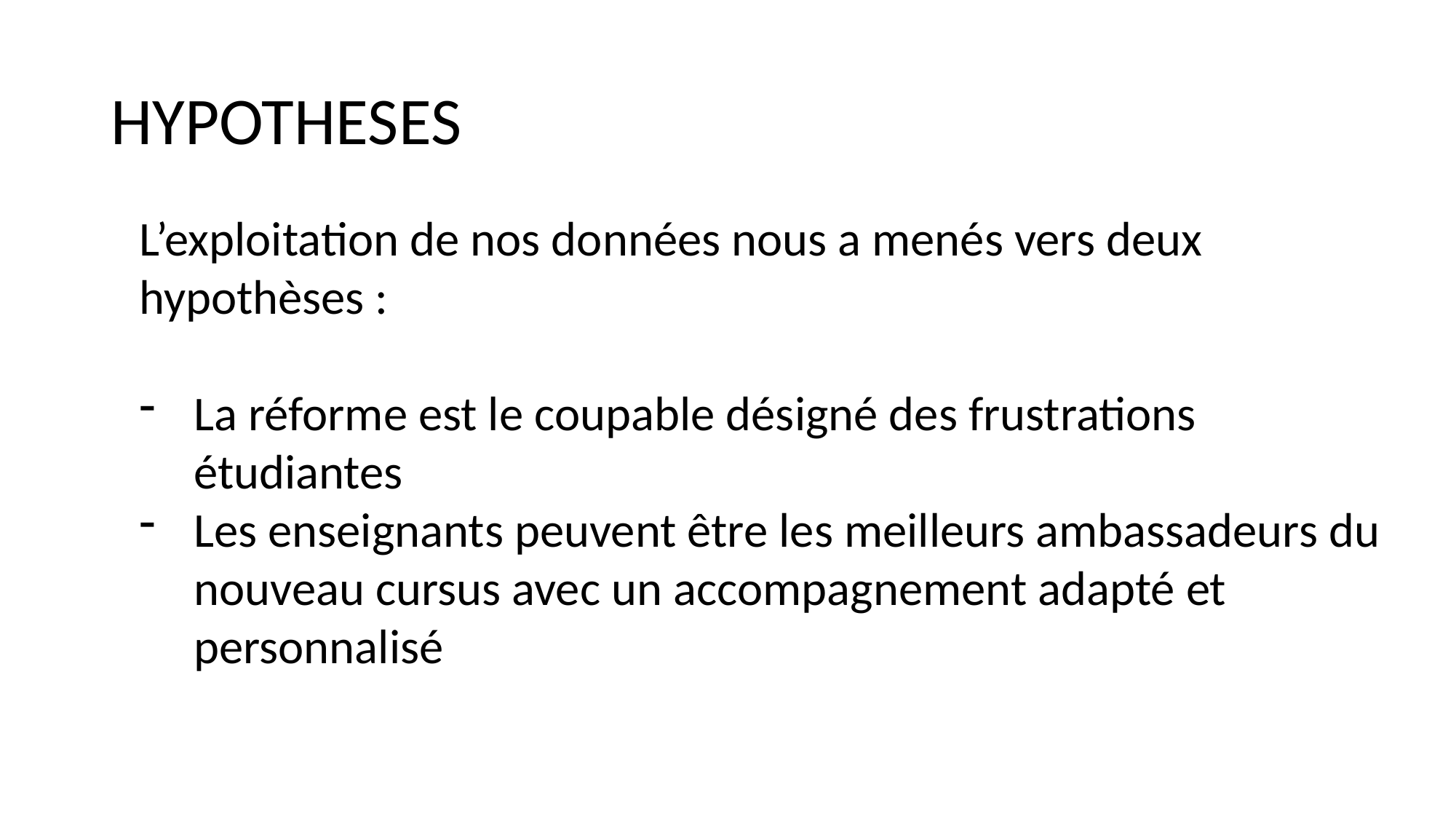

# HYPOTHESES
L’exploitation de nos données nous a menés vers deux hypothèses :

La réforme est le coupable désigné des frustrations étudiantes
Les enseignants peuvent être les meilleurs ambassadeurs du nouveau cursus avec un accompagnement adapté et personnalisé